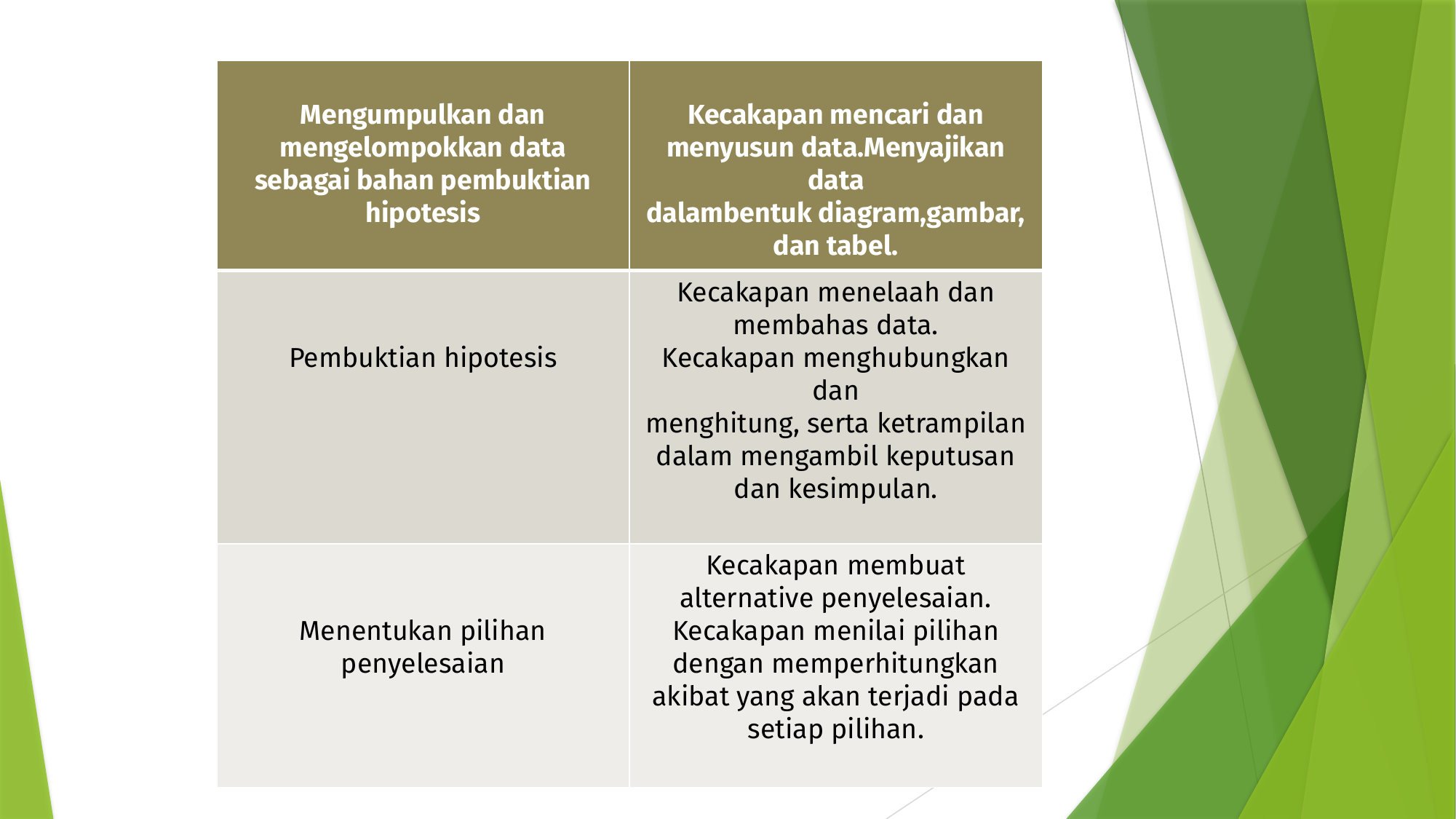

#
| Mengumpulkan dan mengelompokkan data sebagai bahan pembuktian hipotesis | Kecakapan mencari dan menyusun data.Menyajikan data dalambentuk diagram,gambar, dan tabel. |
| --- | --- |
| Pembuktian hipotesis | Kecakapan menelaah dan membahas data. Kecakapan menghubungkan dan menghitung, serta ketrampilan dalam mengambil keputusan dan kesimpulan. |
| Menentukan pilihan penyelesaian | Kecakapan membuat alternative penyelesaian. Kecakapan menilai pilihan dengan memperhitungkan akibat yang akan terjadi pada setiap pilihan. |